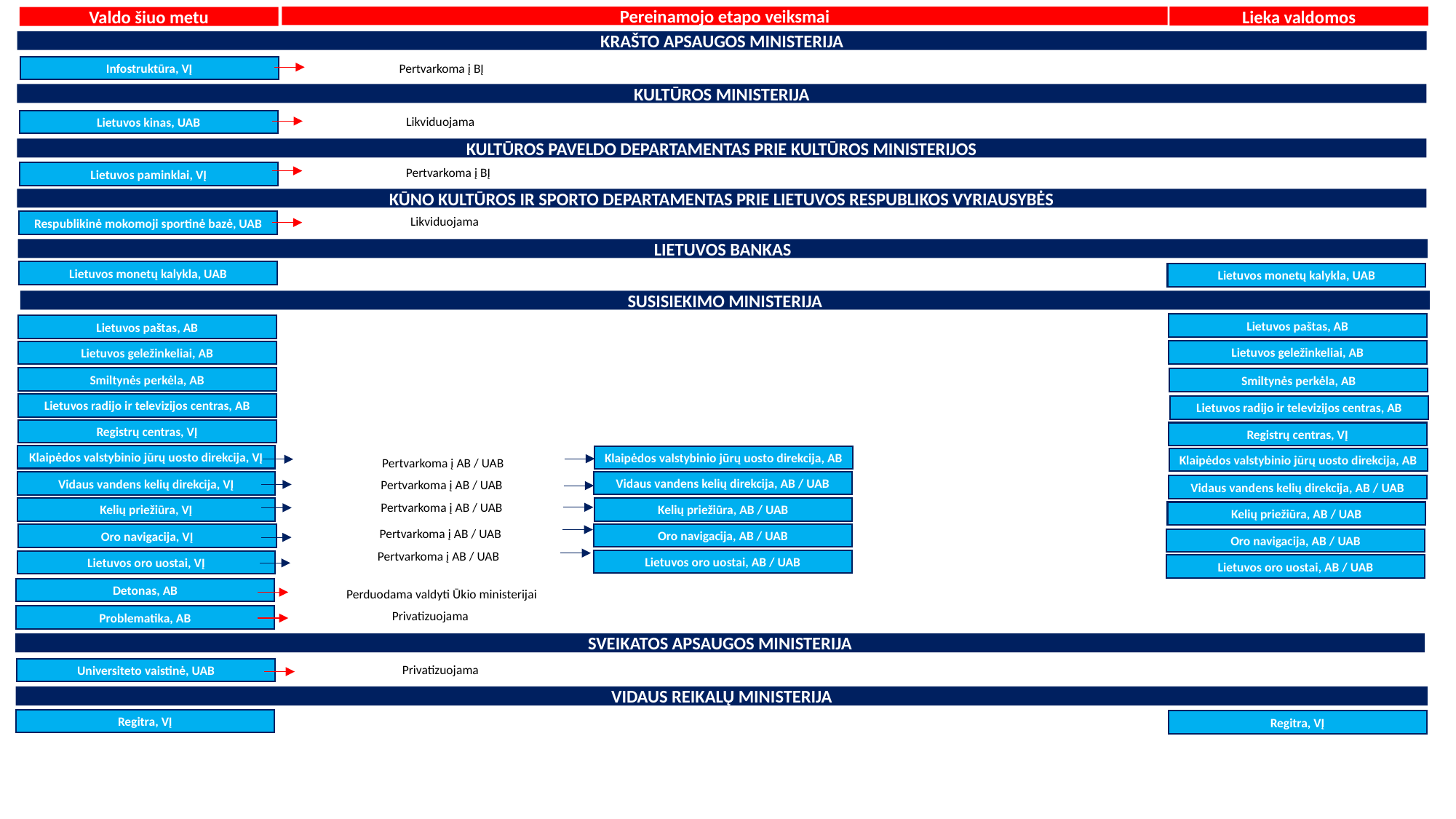

Pereinamojo etapo veiksmai
Lieka valdomos
Valdo šiuo metu
KRAŠTO APSAUGOS MINISTERIJA
Infostruktūra, VĮ
Pertvarkoma į BĮ
KULTŪROS MINISTERIJA
Likviduojama
Lietuvos kinas, UAB
KULTŪROS PAVELDO DEPARTAMENTAS PRIE KULTŪROS MINISTERIJOS
Pertvarkoma į BĮ
Lietuvos paminklai, VĮ
KŪNO KULTŪROS IR SPORTO DEPARTAMENTAS PRIE LIETUVOS RESPUBLIKOS VYRIAUSYBĖS
Likviduojama
Respublikinė mokomoji sportinė bazė, UAB
LIETUVOS BANKAS
Lietuvos monetų kalykla, UAB
Lietuvos monetų kalykla, UAB
SUSISIEKIMO MINISTERIJA
Lietuvos paštas, AB
Lietuvos paštas, AB
Lietuvos geležinkeliai, AB
Lietuvos geležinkeliai, AB
Smiltynės perkėla, AB
Smiltynės perkėla, AB
Lietuvos radijo ir televizijos centras, AB
Lietuvos radijo ir televizijos centras, AB
Registrų centras, VĮ
Registrų centras, VĮ
Klaipėdos valstybinio jūrų uosto direkcija, VĮ
Klaipėdos valstybinio jūrų uosto direkcija, AB
Klaipėdos valstybinio jūrų uosto direkcija, AB
Pertvarkoma į AB / UAB
Vidaus vandens kelių direkcija, AB / UAB
Vidaus vandens kelių direkcija, VĮ
Pertvarkoma į AB / UAB
Vidaus vandens kelių direkcija, AB / UAB
Pertvarkoma į AB / UAB
Kelių priežiūra, VĮ
Kelių priežiūra, AB / UAB
Kelių priežiūra, AB / UAB
Pertvarkoma į AB / UAB
Oro navigacija, AB / UAB
Oro navigacija, VĮ
Oro navigacija, AB / UAB
Pertvarkoma į AB / UAB
Lietuvos oro uostai, AB / UAB
Lietuvos oro uostai, VĮ
Lietuvos oro uostai, AB / UAB
Detonas, AB
Perduodama valdyti Ūkio ministerijai
Privatizuojama
Problematika, AB
SVEIKATOS APSAUGOS MINISTERIJA
Privatizuojama
Universiteto vaistinė, UAB
VIDAUS REIKALŲ MINISTERIJA
Regitra, VĮ
Regitra, VĮ